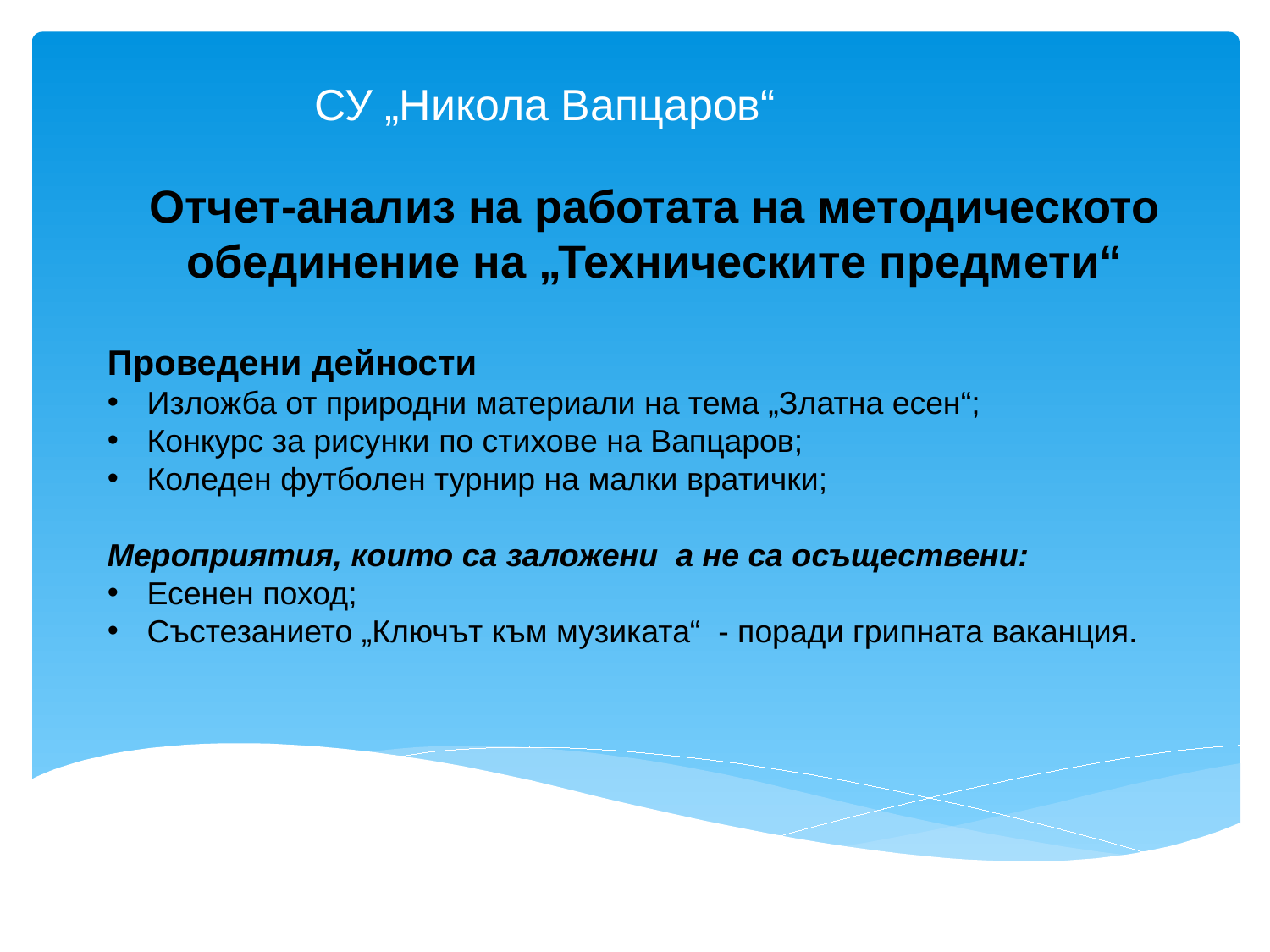

# СУ „Никола Вапцаров“

Отчет-анализ на работата на методическото обединение на „Техническите предмети“

Проведени дейности
Изложба от природни материали на тема „Златна есен“;
Конкурс за рисунки по стихове на Вапцаров;
Коледен футболен турнир на малки вратички;

Мероприятия, които са заложени  а не са осъществени:
Есенен поход;
Състезанието „Ключът към музиката“  - поради грипната ваканция.